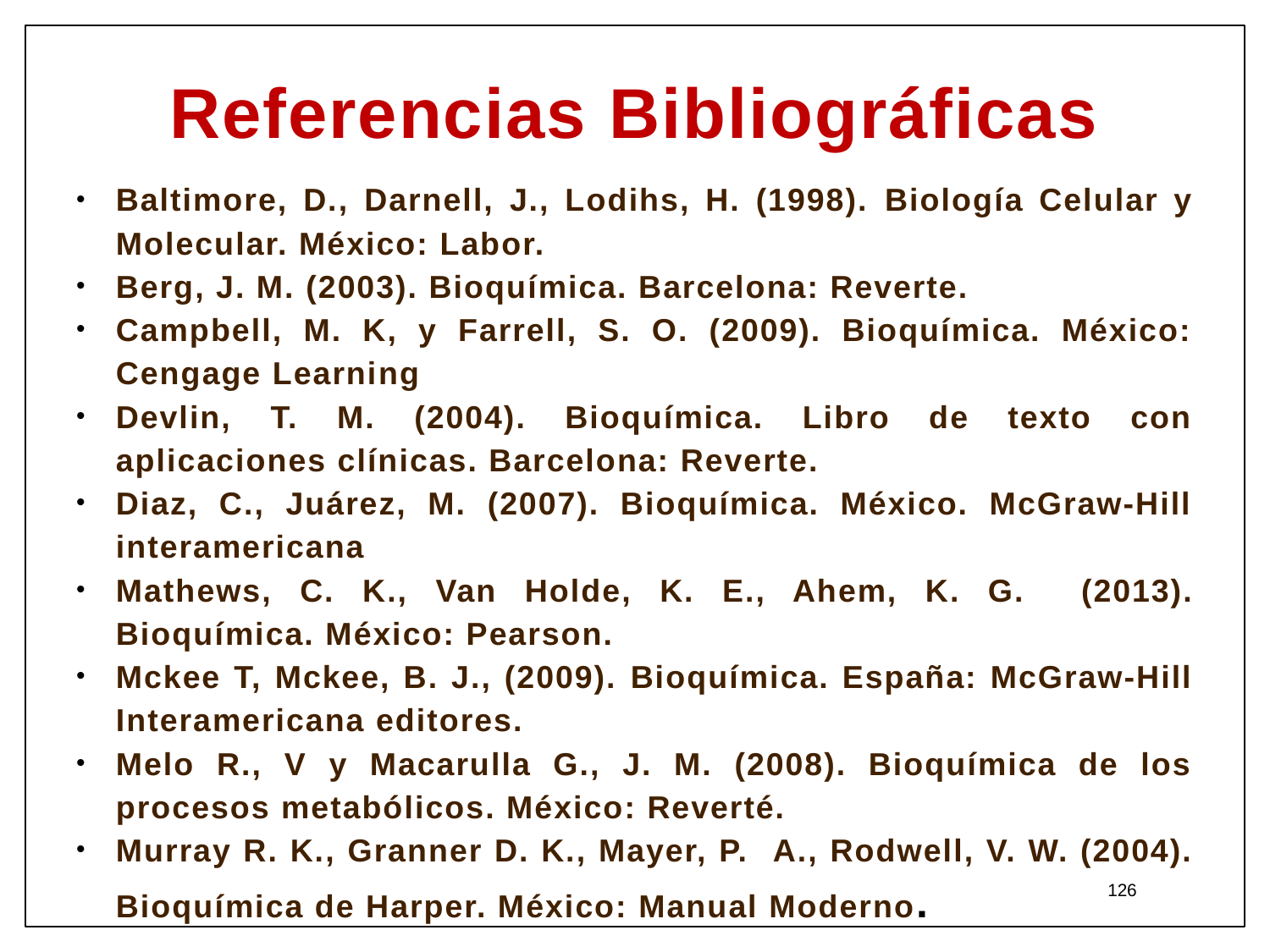

# Referencias Bibliográficas
Baltimore, D., Darnell, J., Lodihs, H. (1998). Biología Celular y Molecular. México: Labor.
Berg, J. M. (2003). Bioquímica. Barcelona: Reverte.
Campbell, M. K, y Farrell, S. O. (2009). Bioquímica. México: Cengage Learning
Devlin, T. M. (2004). Bioquímica. Libro de texto con aplicaciones clínicas. Barcelona: Reverte.
Diaz, C., Juárez, M. (2007). Bioquímica. México. McGraw-Hill interamericana
Mathews, C. K., Van Holde, K. E., Ahem, K. G.  (2013). Bioquímica. México: Pearson.
Mckee T, Mckee, B. J., (2009). Bioquímica. España: McGraw-Hill Interamericana editores.
Melo R., V y Macarulla G., J. M. (2008). Bioquímica de los procesos metabólicos. México: Reverté.
Murray R. K., Granner D. K., Mayer, P.  A., Rodwell, V. W. (2004). Bioquímica de Harper. México: Manual Moderno.
126